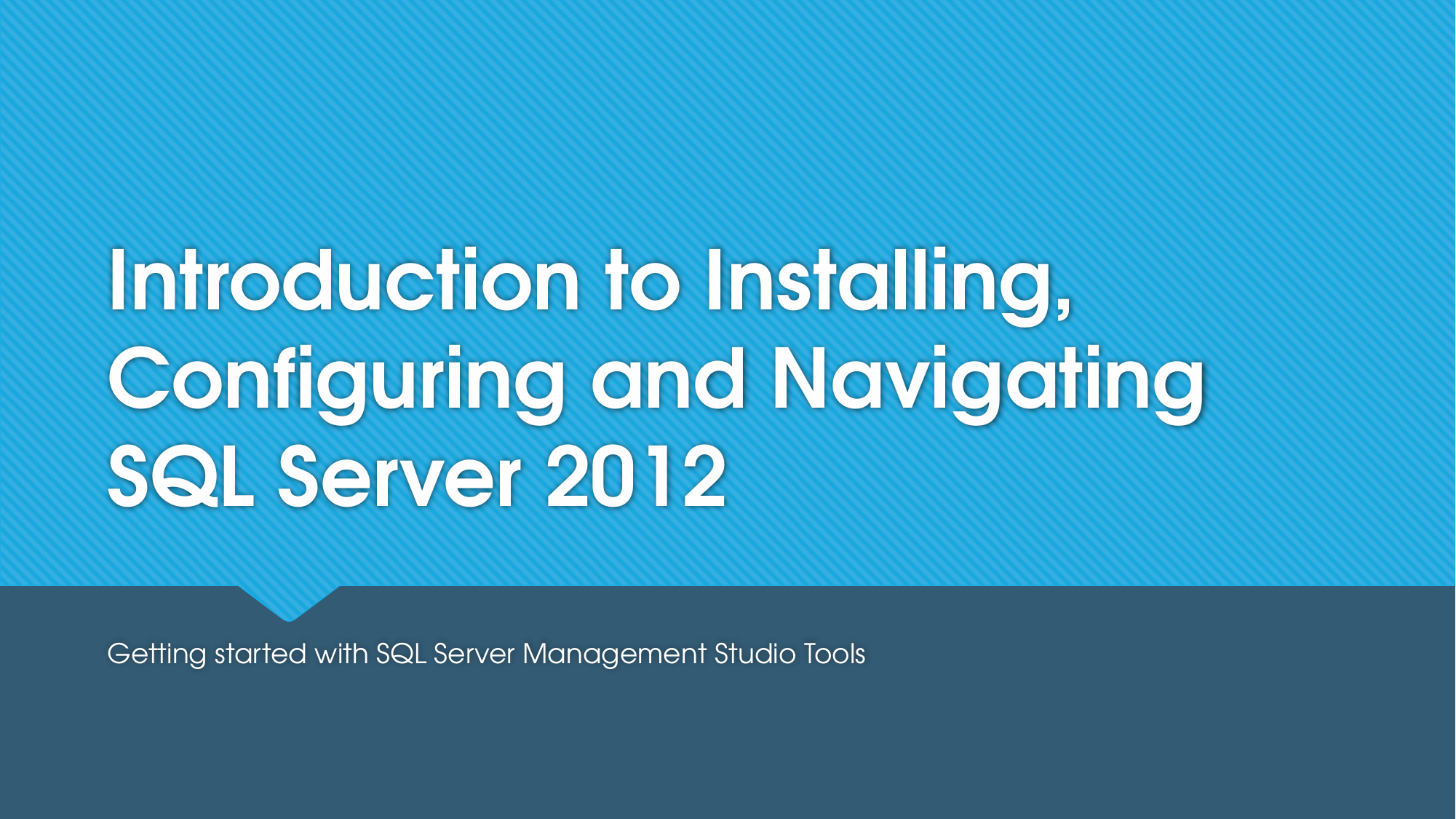

# Introduction to Installing, Configuring and Navigating SQL Server 2012
Getting started with SQL Server Management Studio Tools